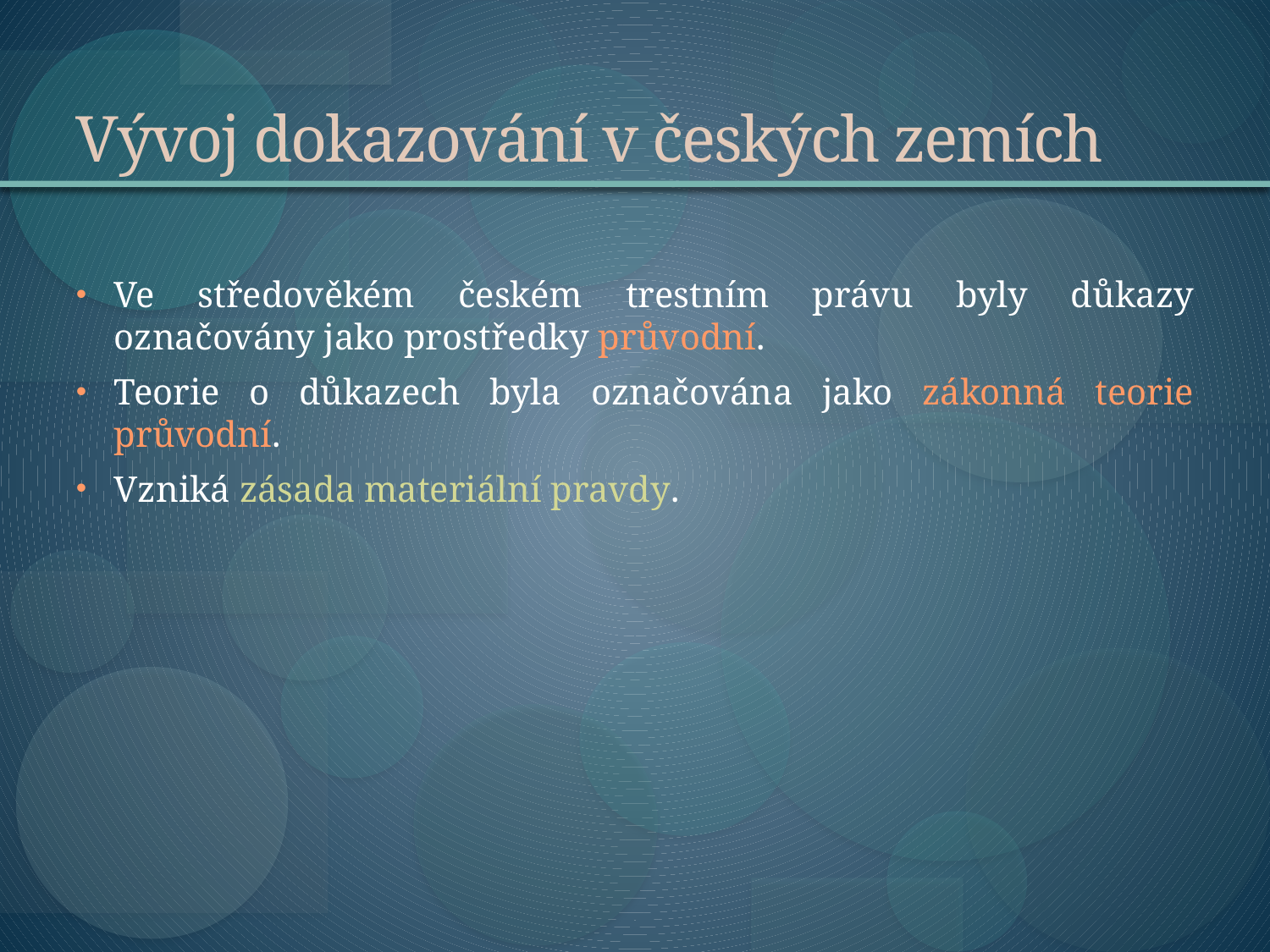

# Vývoj dokazování v českých zemích

Ve středověkém českém trestním právu byly důkazy označovány jako prostředky průvodní.
Teorie o důkazech byla označována jako zákonná teorie průvodní.
Vzniká zásada materiální pravdy.